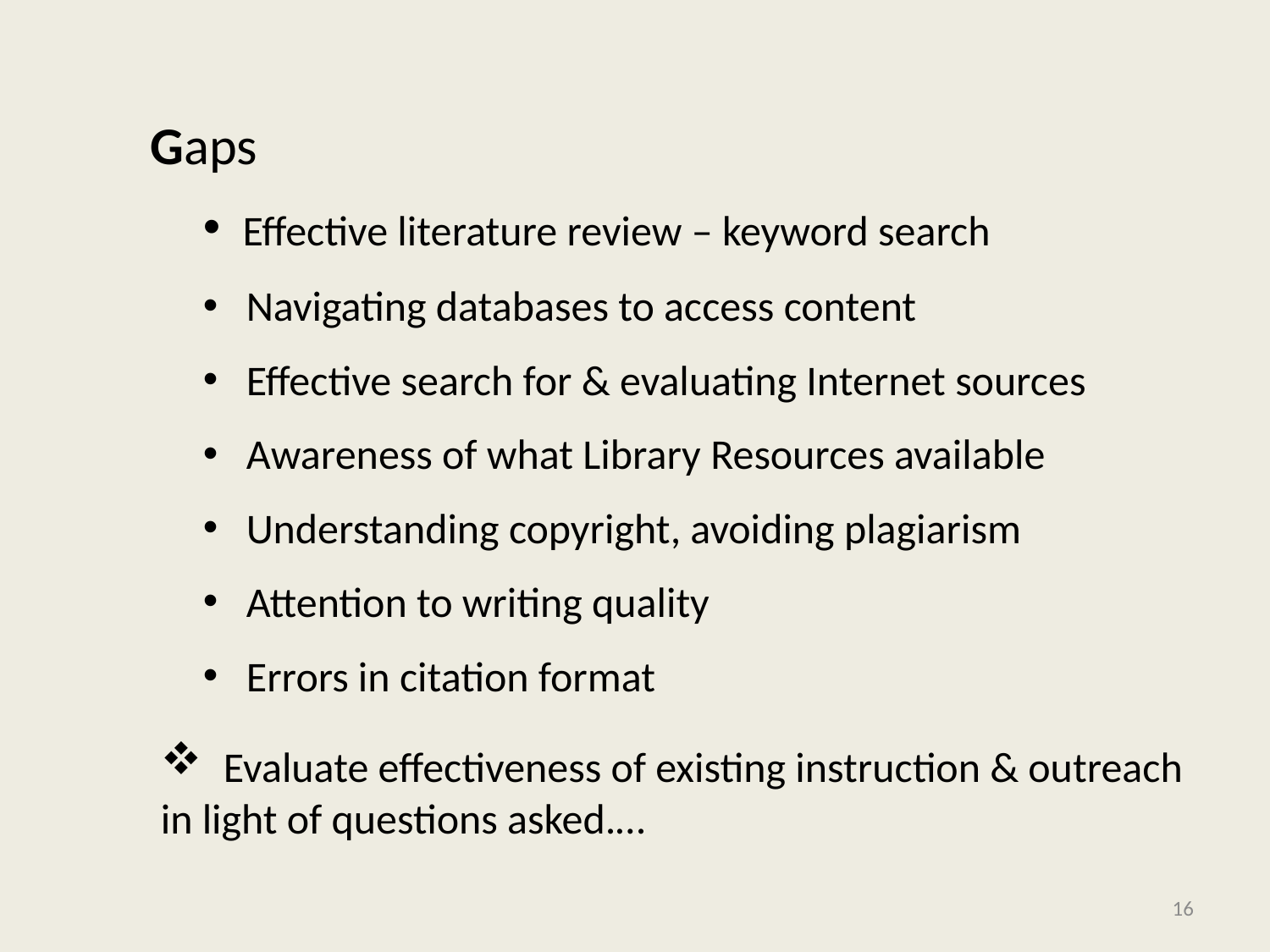

Gaps
  Effective literature review – keyword search

   Navigating databases to access content

   Effective search for & evaluating Internet sources

   Awareness of what Library Resources available

   Understanding copyright, avoiding plagiarism

   Attention to writing quality

   Errors in citation format

  Evaluate effectiveness of existing instruction & outreach in light of questions asked.…

16